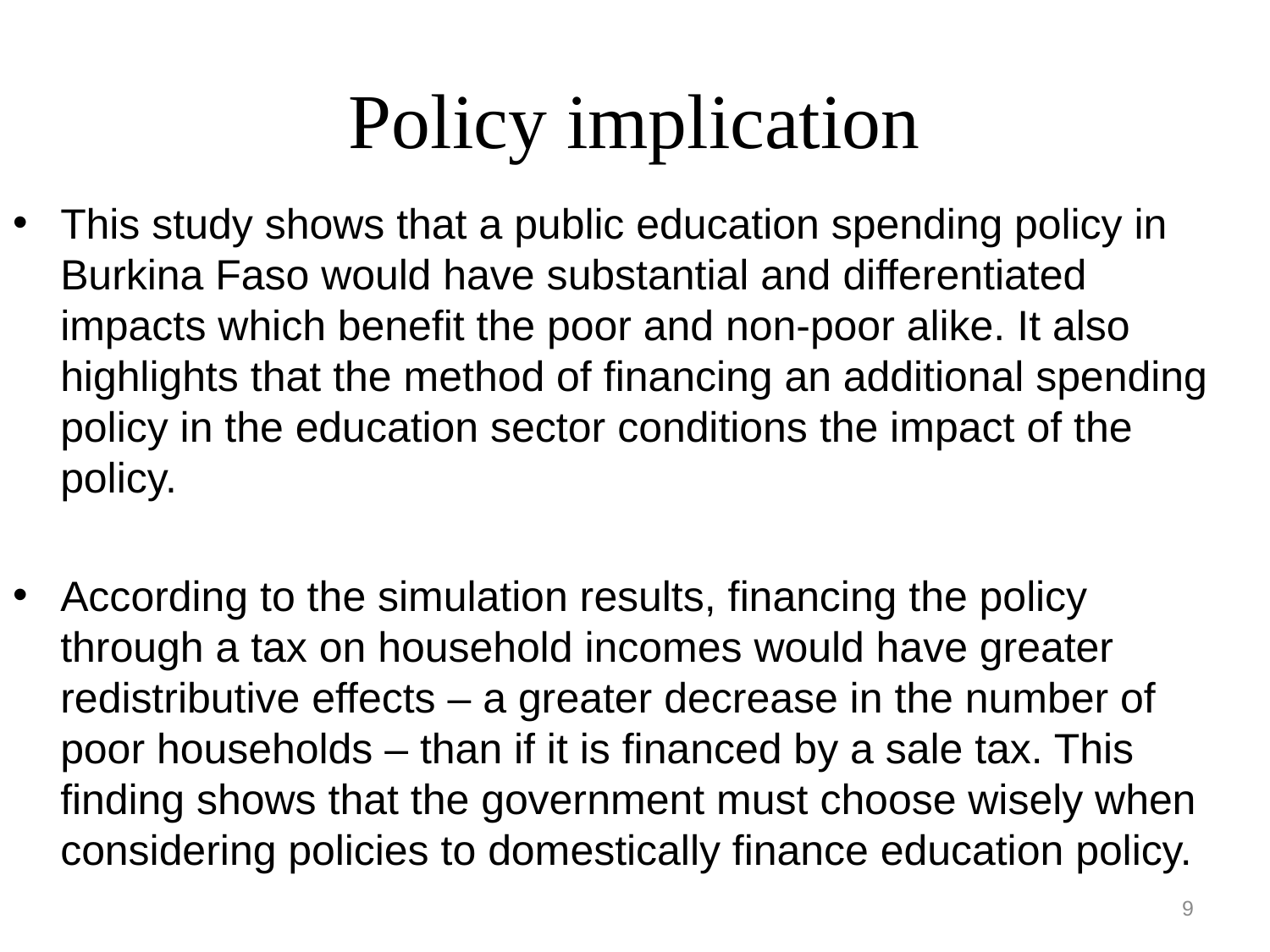

# Policy implication
This study shows that a public education spending policy in Burkina Faso would have substantial and differentiated impacts which benefit the poor and non-poor alike. It also highlights that the method of financing an additional spending policy in the education sector conditions the impact of the policy.

According to the simulation results, financing the policy through a tax on household incomes would have greater redistributive effects – a greater decrease in the number of poor households – than if it is financed by a sale tax. This finding shows that the government must choose wisely when considering policies to domestically finance education policy.
9